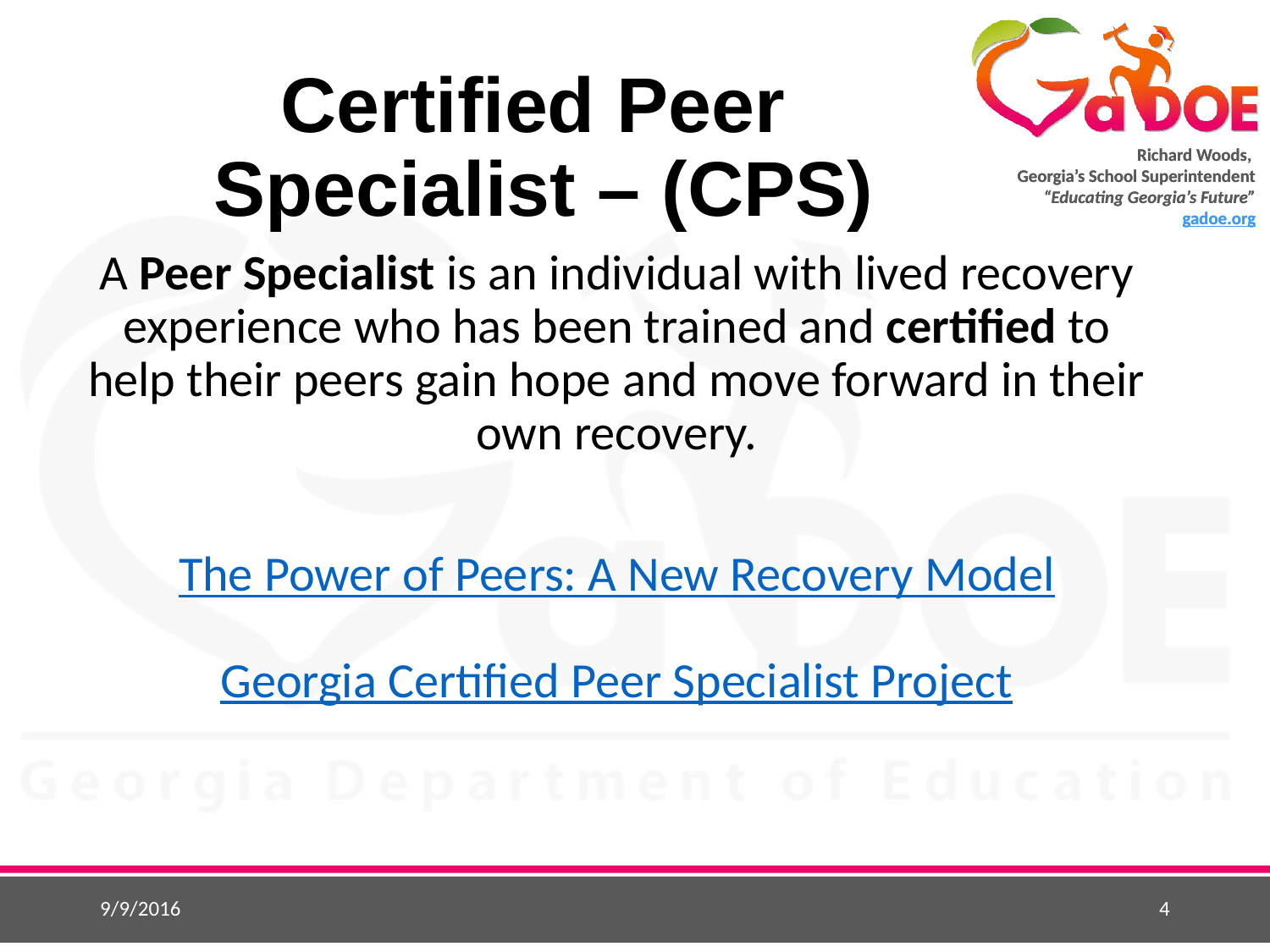

# Certified Peer Specialist – (CPS)
A Peer Specialist is an individual with lived recovery experience who has been trained and certified to help their peers gain hope and move forward in their own recovery.

The Power of Peers: A New Recovery Model

Georgia Certified Peer Specialist Project

9/9/2016
4